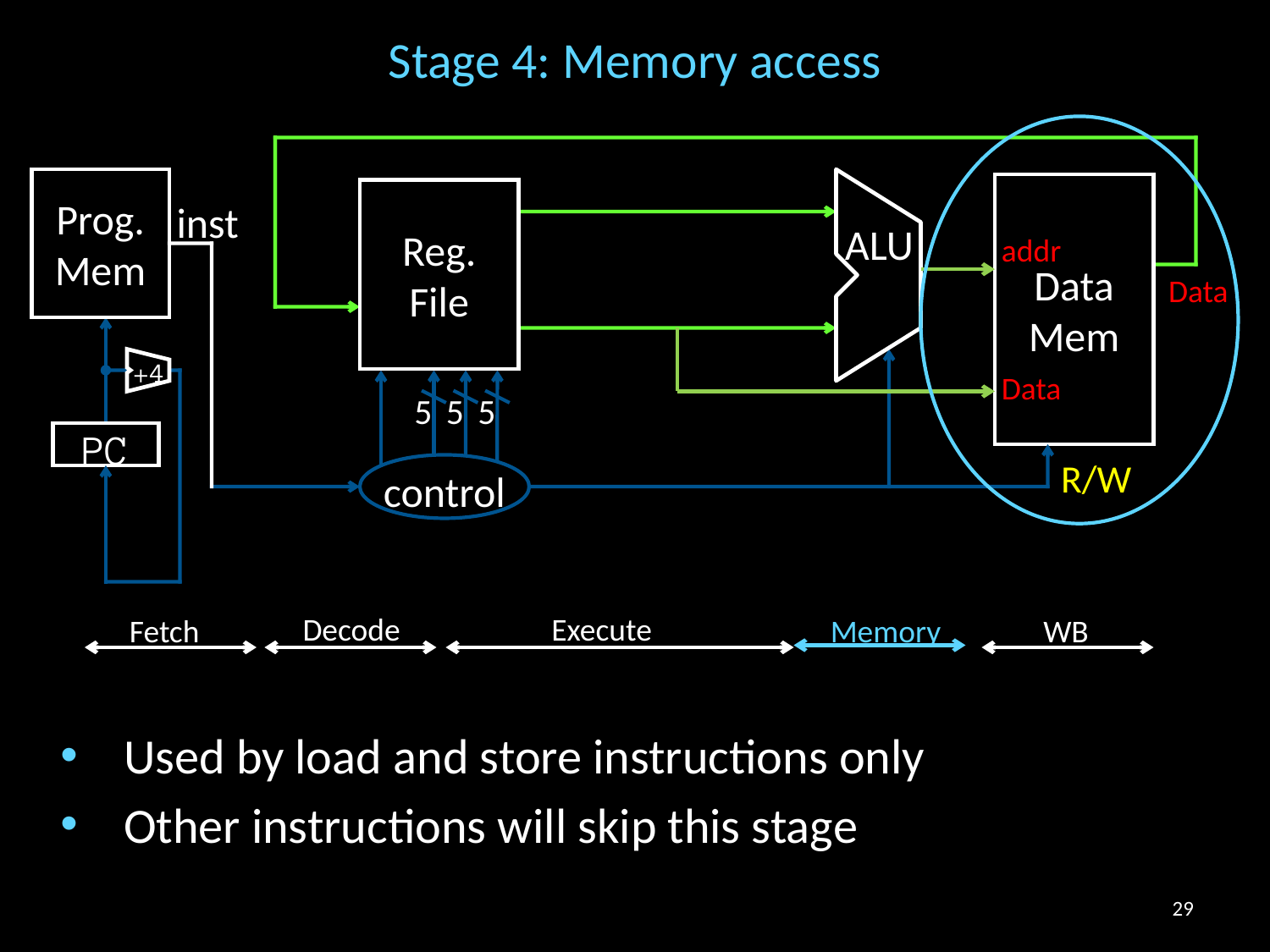

# Stage 4: Memory access

Prog.
Mem

Data
Mem
Reg.
File
inst

ALU
addr

Data

+4

Data

5

5

5

PC

R/W
control

Decode
Execute
Fetch
Memory
WB
Used by load and store instructions only
Other instructions will skip this stage
29